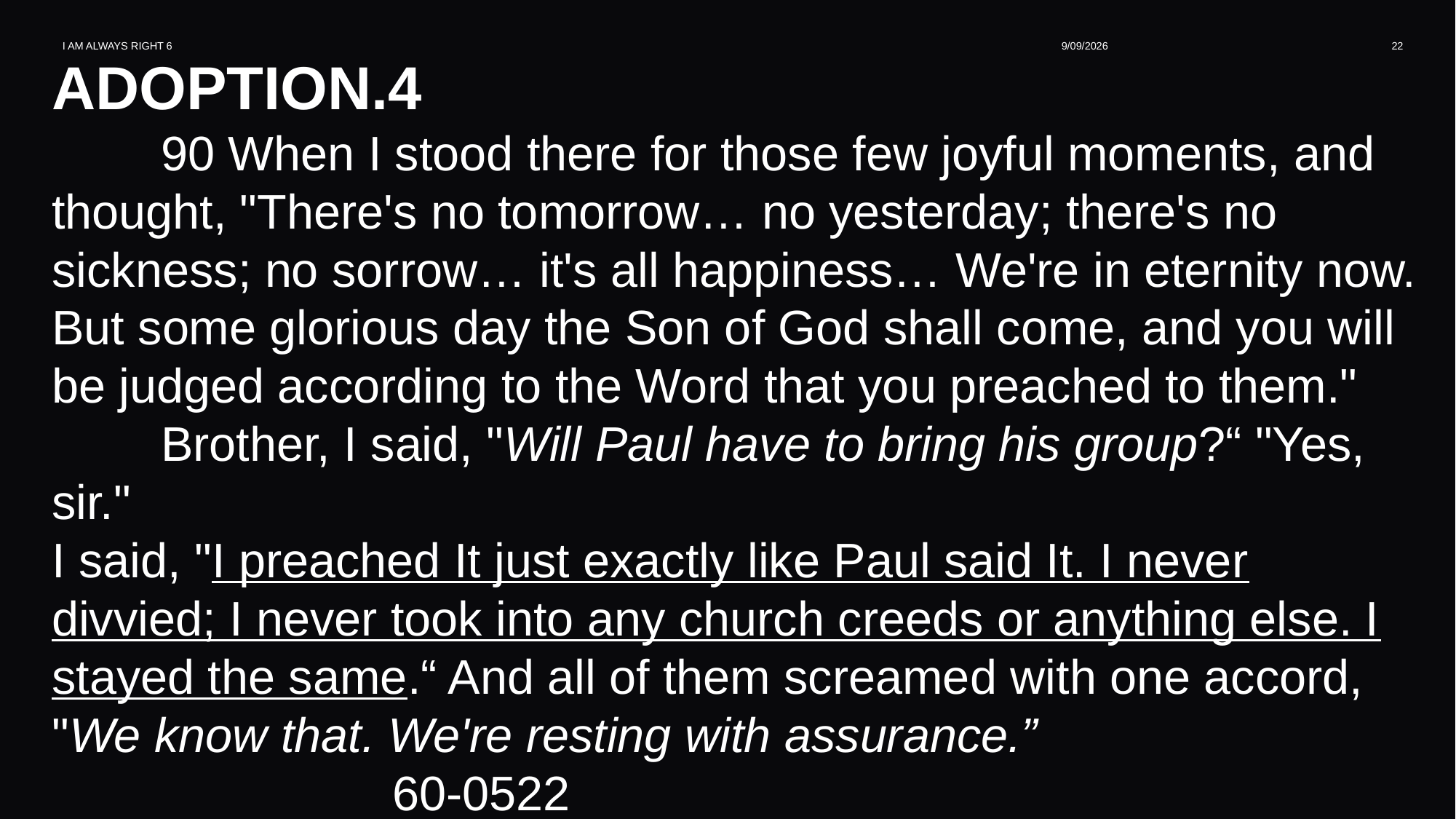

I am Always Right 6
9/09/2026
22
ADOPTION.4
	90 When I stood there for those few joyful moments, and thought, "There's no tomorrow… no yesterday; there's no sickness; no sorrow… it's all happiness… We're in eternity now. But some glorious day the Son of God shall come, and you will be judged according to the Word that you preached to them."
	Brother, I said, "Will Paul have to bring his group?“ "Yes, sir."
I said, "I preached It just exactly like Paul said It. I never divvied; I never took into any church creeds or anything else. I stayed the same.“ And all of them screamed with one accord, "We know that. We're resting with assurance.”						 60-0522